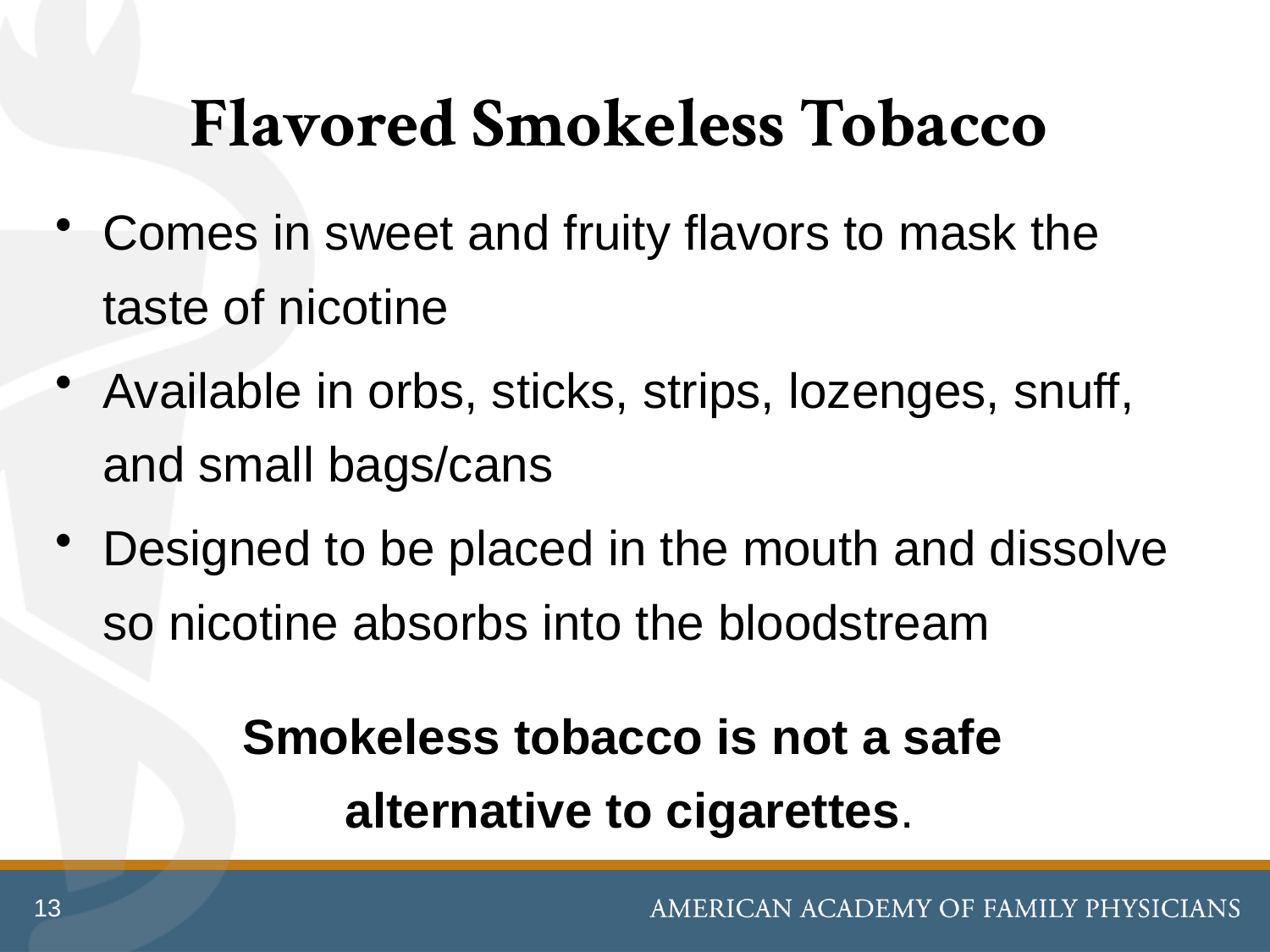

# Flavored Smokeless Tobacco
Comes in sweet and fruity flavors to mask the taste of nicotine
Available in orbs, sticks, strips, lozenges, snuff, and small bags/cans
Designed to be placed in the mouth and dissolve so nicotine absorbs into the bloodstream

Smokeless tobacco is not a safe
alternative to cigarettes.

13